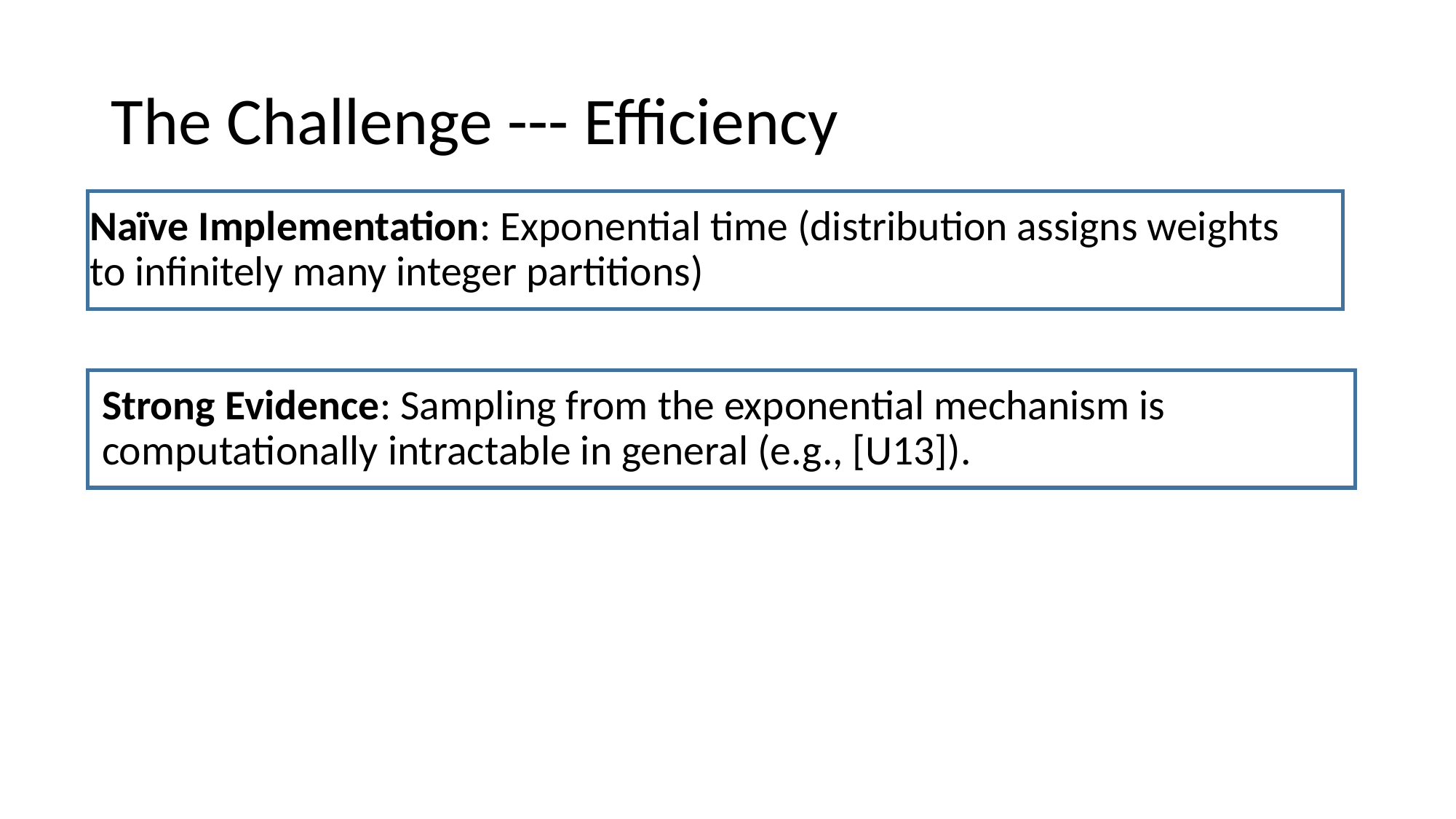

# The Challenge --- Efficiency

Naïve Implementation: Exponential time (distribution assigns weights to infinitely many integer partitions)

Strong Evidence: Sampling from the exponential mechanism is computationally intractable in general (e.g., [U13]).